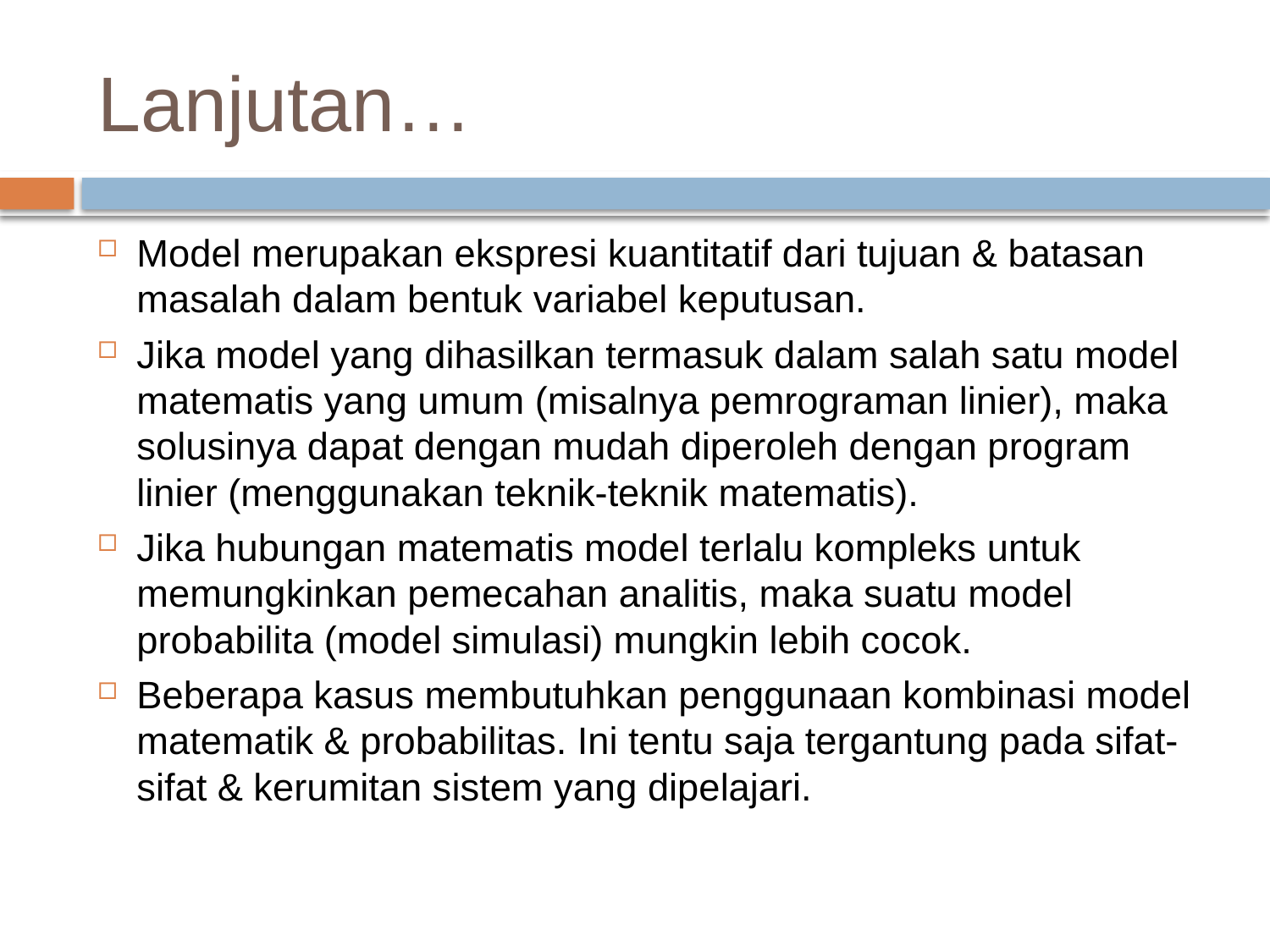

# Lanjutan…
Model merupakan ekspresi kuantitatif dari tujuan & batasan masalah dalam bentuk variabel keputusan.
Jika model yang dihasilkan termasuk dalam salah satu model matematis yang umum (misalnya pemrograman linier), maka solusinya dapat dengan mudah diperoleh dengan program linier (menggunakan teknik-teknik matematis).
Jika hubungan matematis model terlalu kompleks untuk memungkinkan pemecahan analitis, maka suatu model probabilita (model simulasi) mungkin lebih cocok.
Beberapa kasus membutuhkan penggunaan kombinasi model matematik & probabilitas. Ini tentu saja tergantung pada sifat-sifat & kerumitan sistem yang dipelajari.